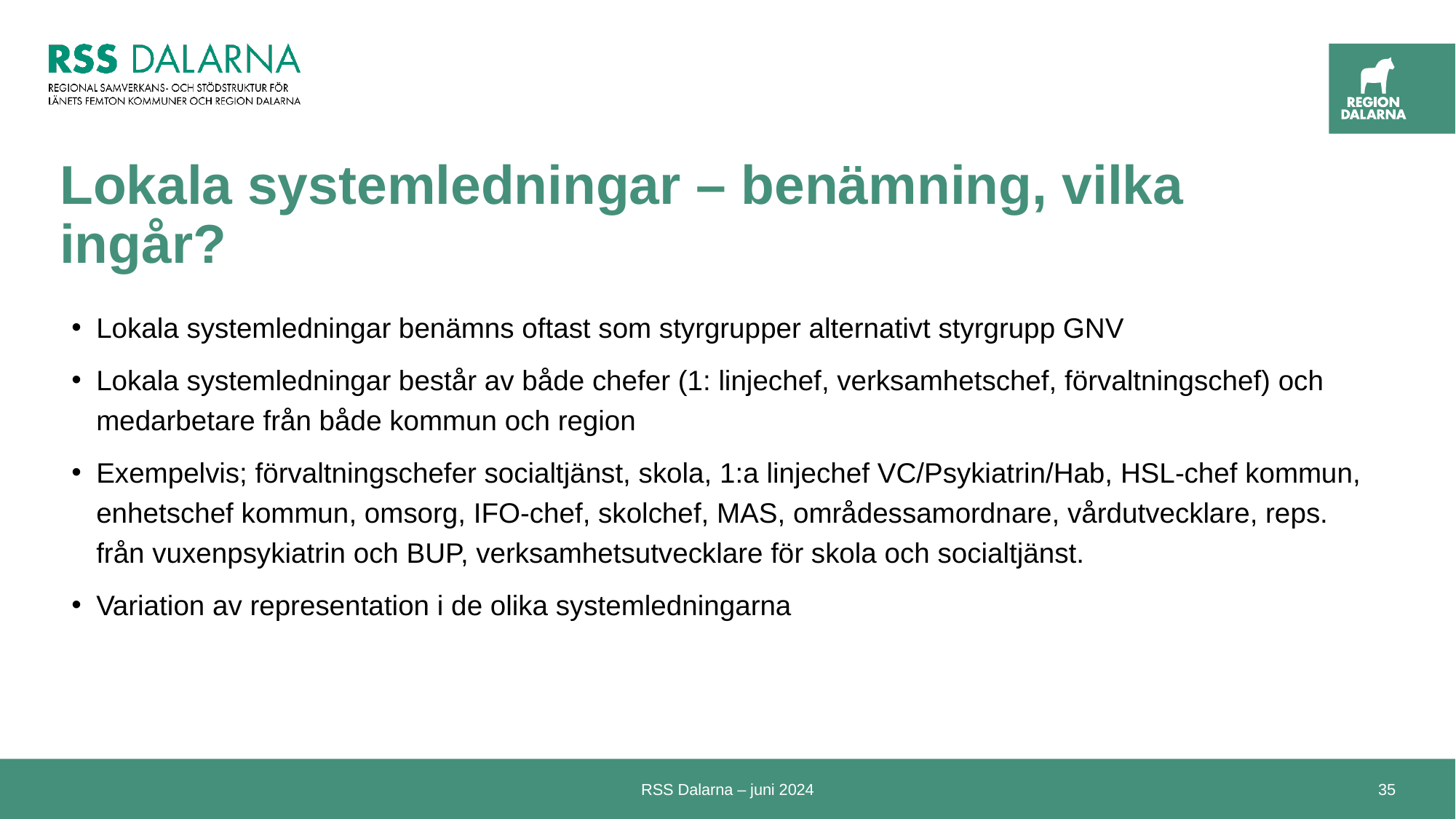

# Lokala systemledningar – benämning, vilka ingår?
Lokala systemledningar benämns oftast som styrgrupper alternativt styrgrupp GNV
Lokala systemledningar består av både chefer (1: linjechef, verksamhetschef, förvaltningschef) och medarbetare från både kommun och region
Exempelvis; förvaltningschefer socialtjänst, skola, 1:a linjechef VC/Psykiatrin/Hab, HSL-chef kommun, enhetschef kommun, omsorg, IFO-chef, skolchef, MAS, områdessamordnare, vårdutvecklare, reps. från vuxenpsykiatrin och BUP, verksamhetsutvecklare för skola och socialtjänst.
Variation av representation i de olika systemledningarna

RSS Dalarna – juni 2024
35